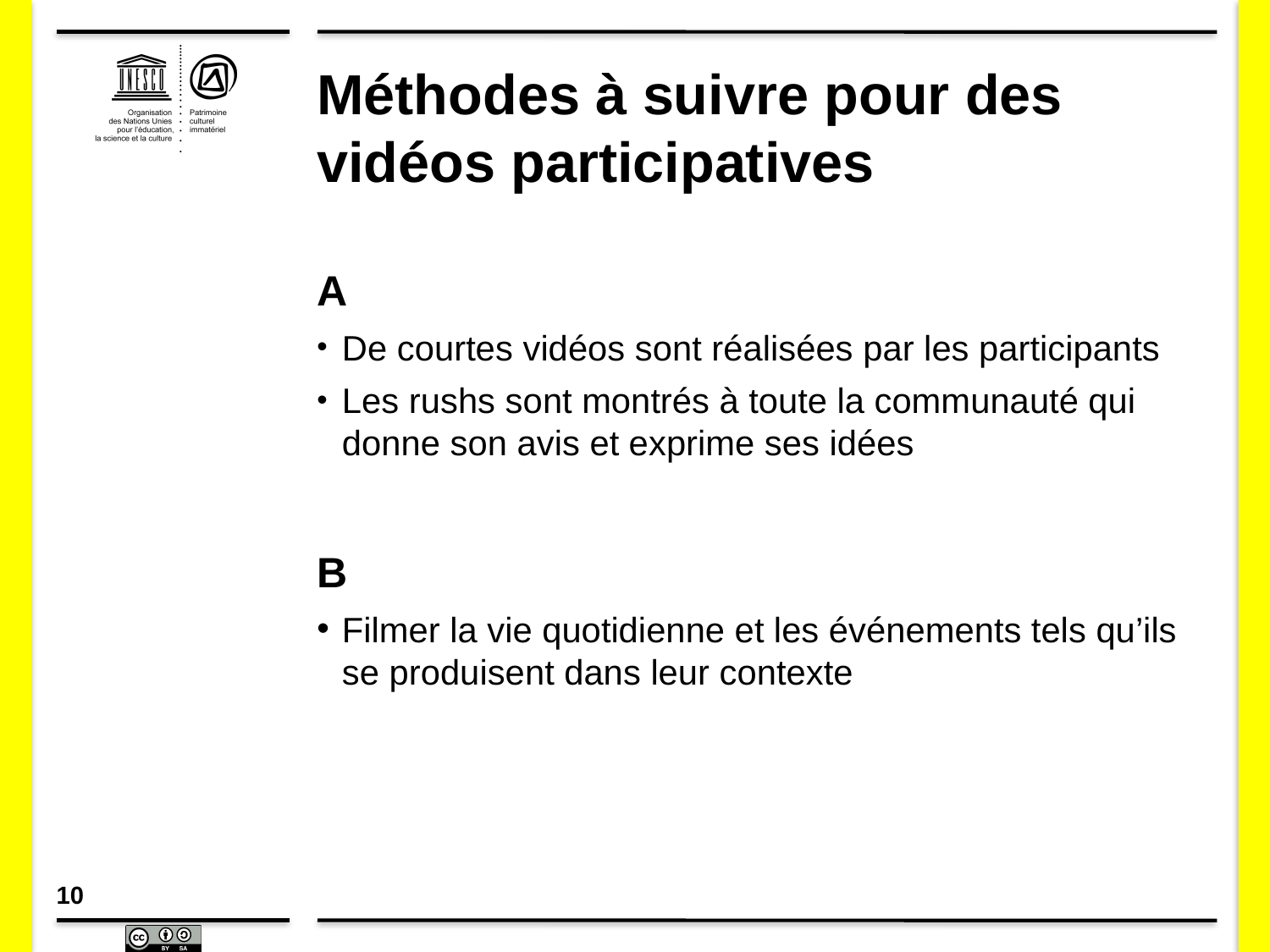

# Méthodes à suivre pour des vidéos participatives
A
De courtes vidéos sont réalisées par les participants
Les rushs sont montrés à toute la communauté qui donne son avis et exprime ses idées

B
Filmer la vie quotidienne et les événements tels qu’ils se produisent dans leur contexte